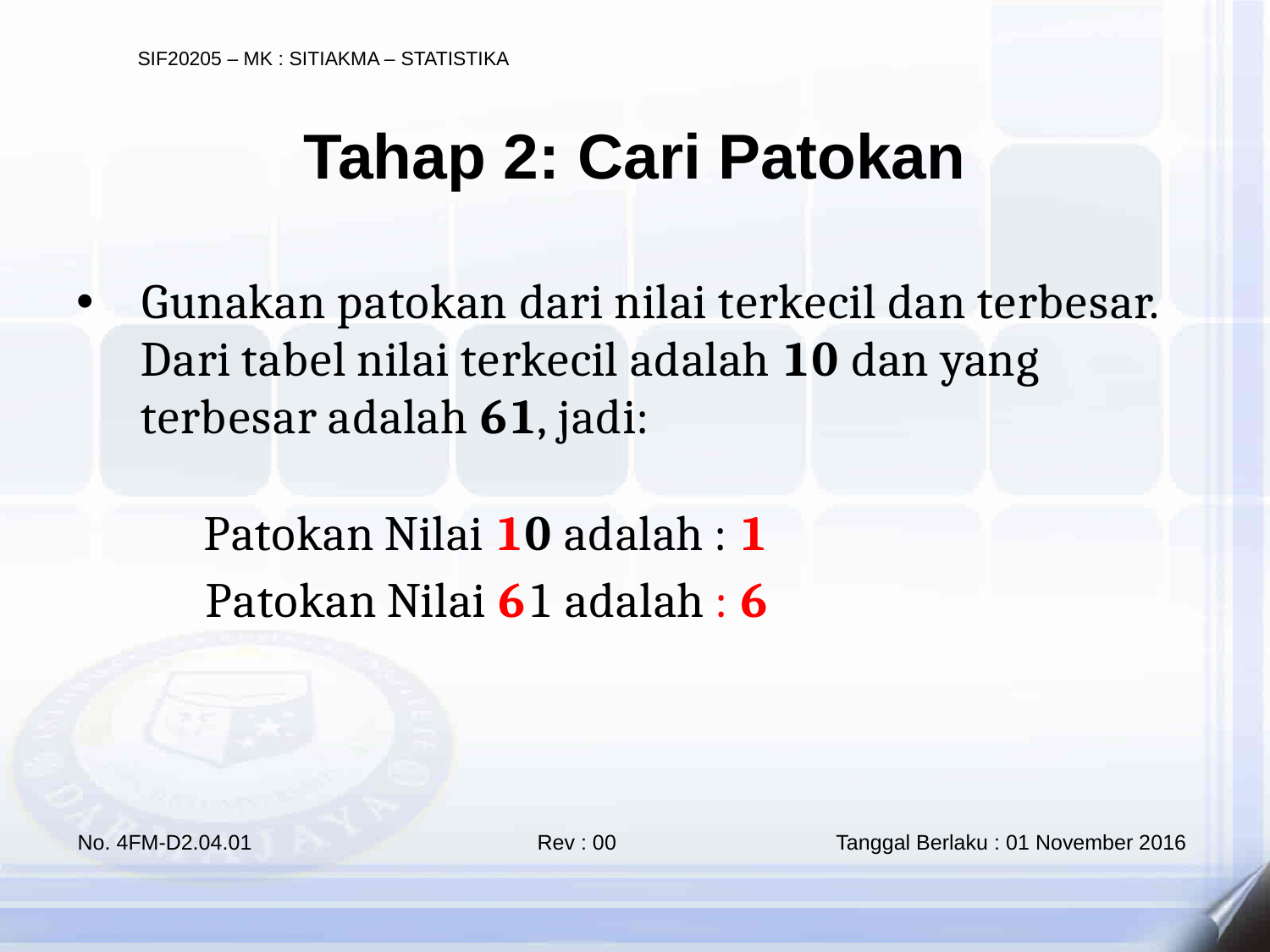

Tahap 2: Cari Patokan
Gunakan patokan dari nilai terkecil dan terbesar. Dari tabel nilai terkecil adalah 10 dan yang terbesar adalah 61, jadi:

	Patokan Nilai 10 adalah : 1
            Patokan Nilai 61 adalah : 6